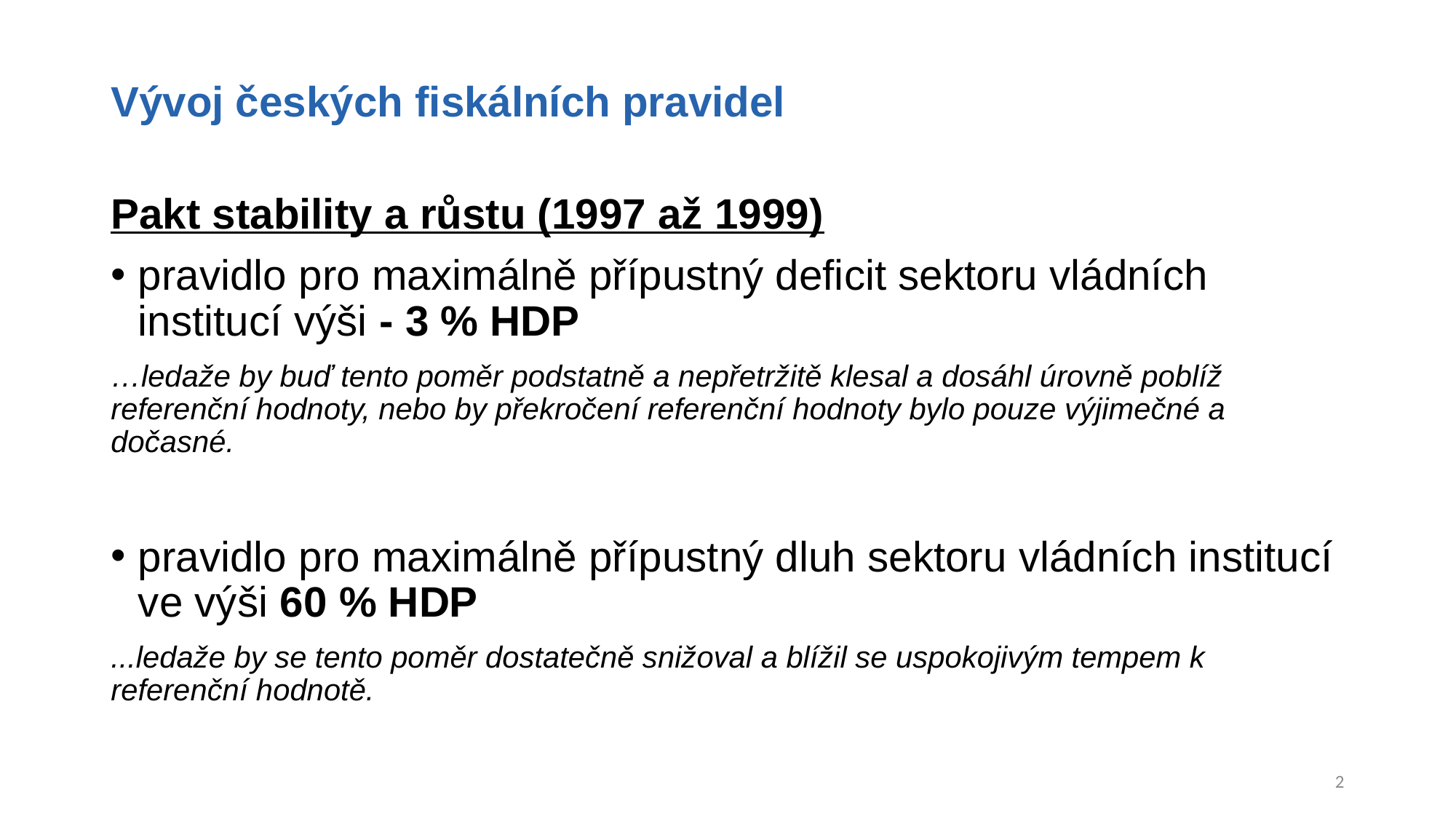

# Vývoj českých fiskálních pravidel
Pakt stability a růstu (1997 až 1999)
pravidlo pro maximálně přípustný deficit sektoru vládních institucí výši - 3 % HDP
…ledaže by buď tento poměr podstatně a nepřetržitě klesal a dosáhl úrovně poblíž referenční hodnoty, nebo by překročení referenční hodnoty bylo pouze výjimečné a dočasné.

pravidlo pro maximálně přípustný dluh sektoru vládních institucí ve výši 60 % HDP
...ledaže by se tento poměr dostatečně snižoval a blížil se uspokojivým tempem k referenční hodnotě.

2